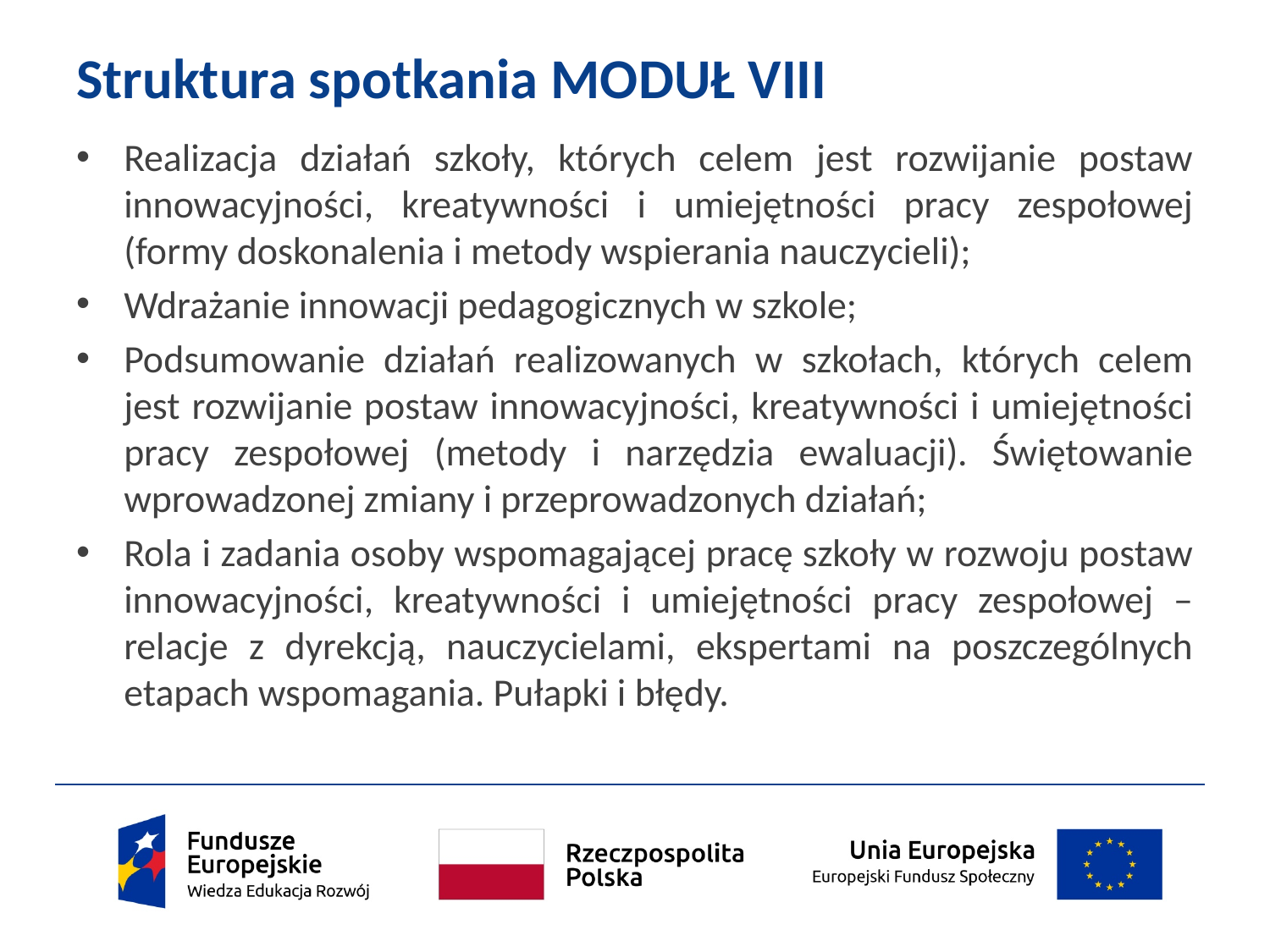

# Struktura spotkania MODUŁ VIII
Realizacja działań szkoły, których celem jest rozwijanie postaw innowacyjności, kreatywności i umiejętności pracy zespołowej (formy doskonalenia i metody wspierania nauczycieli);
Wdrażanie innowacji pedagogicznych w szkole;
Podsumowanie działań realizowanych w szkołach, których celem jest rozwijanie postaw innowacyjności, kreatywności i umiejętności pracy zespołowej (metody i narzędzia ewaluacji). Świętowanie wprowadzonej zmiany i przeprowadzonych działań;
Rola i zadania osoby wspomagającej pracę szkoły w rozwoju postaw innowacyjności, kreatywności i umiejętności pracy zespołowej – relacje z dyrekcją, nauczycielami, ekspertami na poszczególnych etapach wspomagania. Pułapki i błędy.